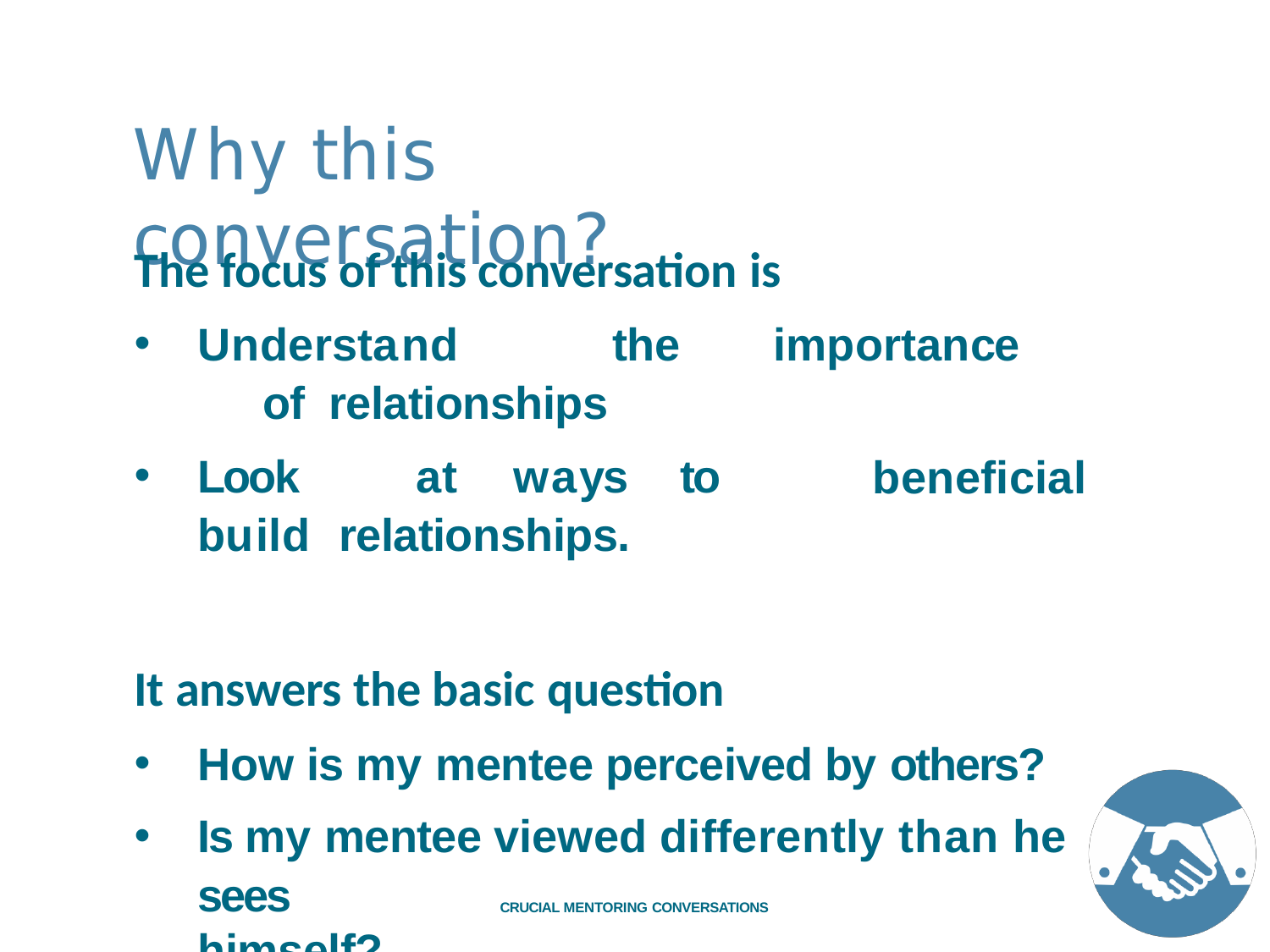

# Why this conversation?
The focus of this conversation is
Understand	the	importance	of  relationships
Look	at	ways	to	build  relationships.
beneficial
It answers the basic question
How is my mentee perceived by others?
Is my mentee viewed differently than he

sees himself?
CRUCIAL MENTORING CONVERSATIONS